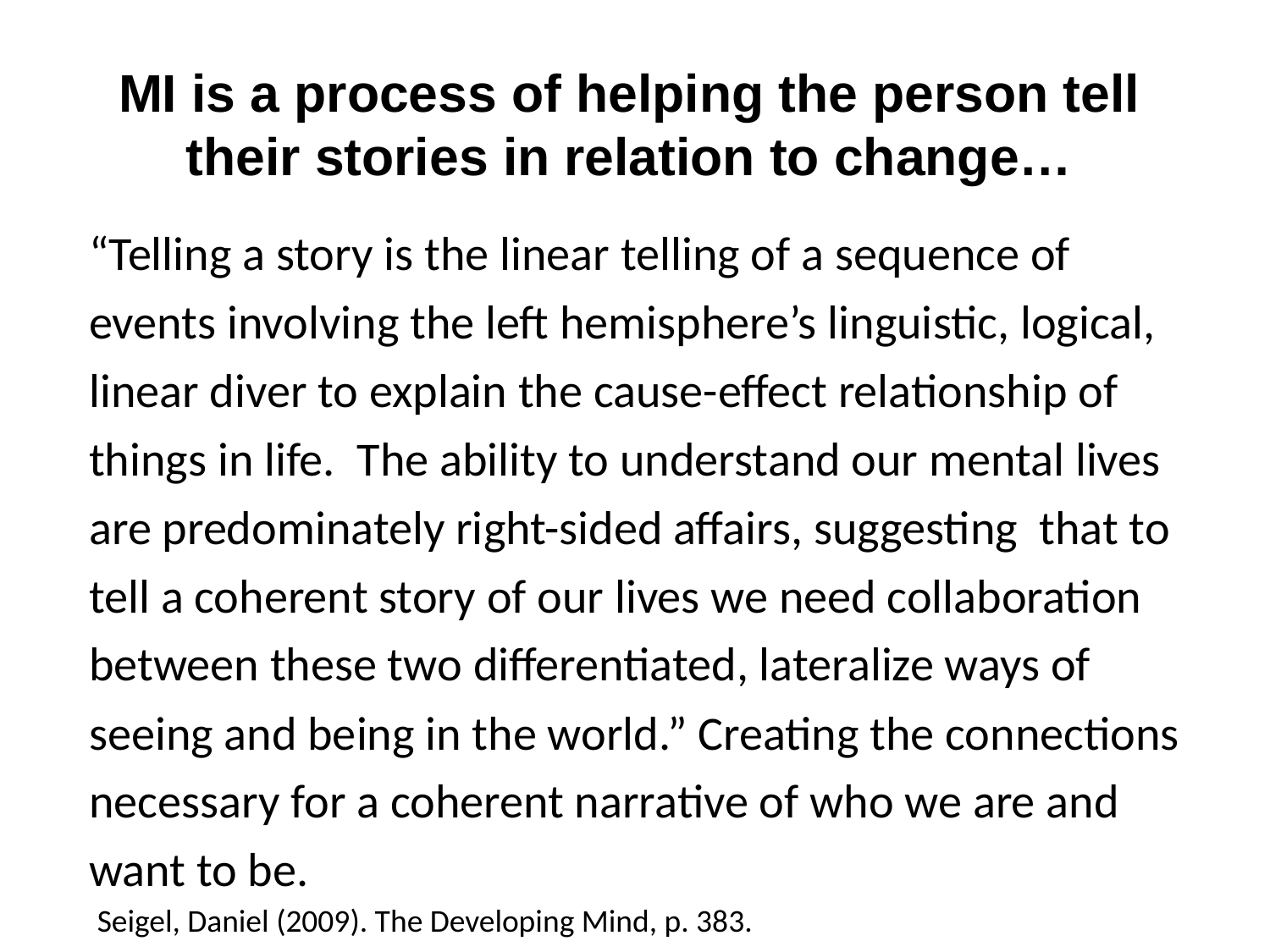

MI is a process of helping the person tell their stories in relation to change…
“Telling a story is the linear telling of a sequence of events involving the left hemisphere’s linguistic, logical, linear diver to explain the cause-effect relationship of things in life.  The ability to understand our mental lives are predominately right-sided affairs, suggesting  that to tell a coherent story of our lives we need collaboration between these two differentiated, lateralize ways of seeing and being in the world.” Creating the connections necessary for a coherent narrative of who we are and want to be.
Seigel, Daniel (2009). The Developing Mind, p. 383.